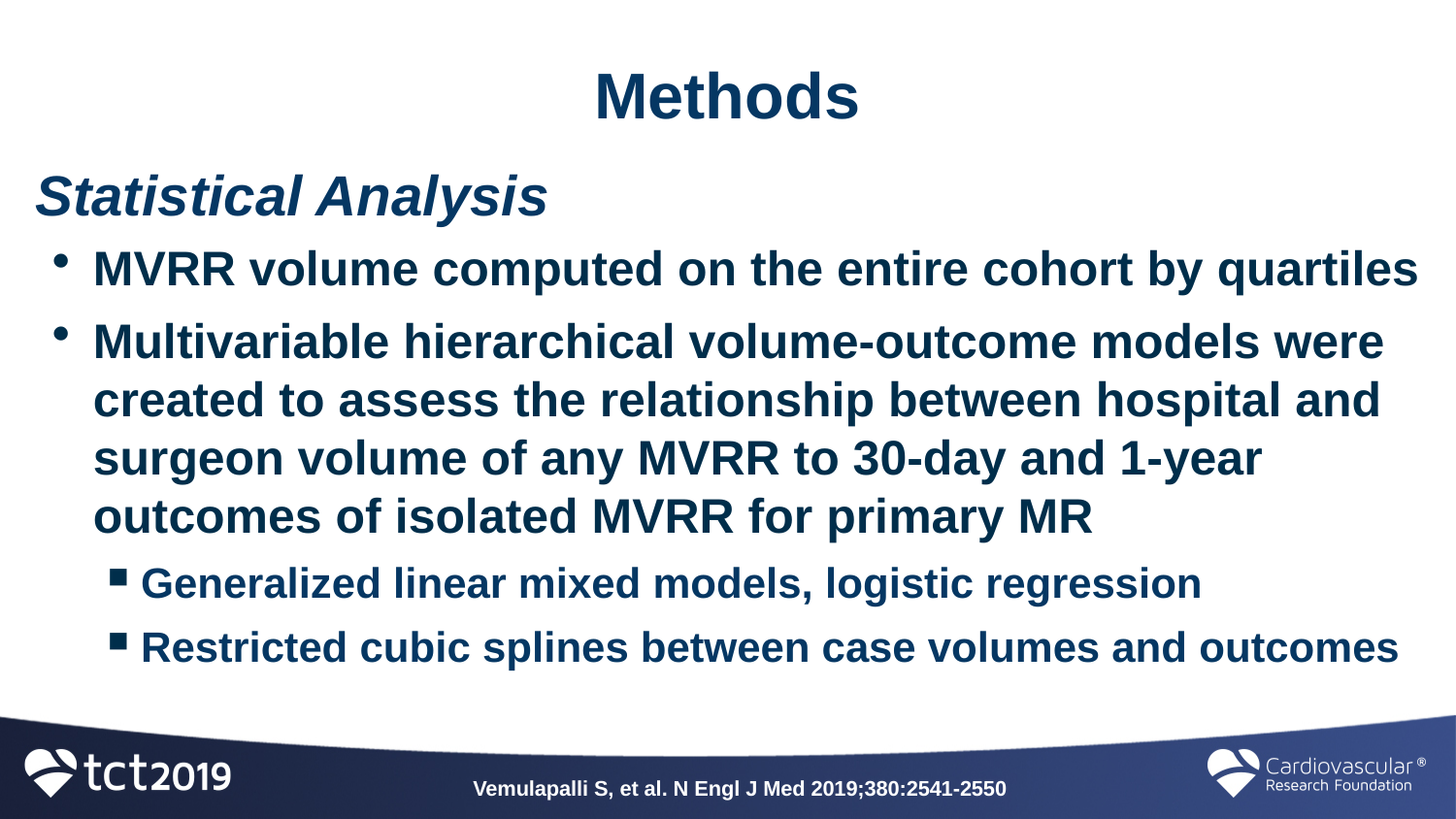

# Methods
Statistical Analysis
MVRR volume computed on the entire cohort by quartiles
Multivariable hierarchical volume-outcome models were created to assess the relationship between hospital and surgeon volume of any MVRR to 30-day and 1-year outcomes of isolated MVRR for primary MR
Generalized linear mixed models, logistic regression
Restricted cubic splines between case volumes and outcomes
Vemulapalli S, et al. N Engl J Med 2019;380:2541-2550